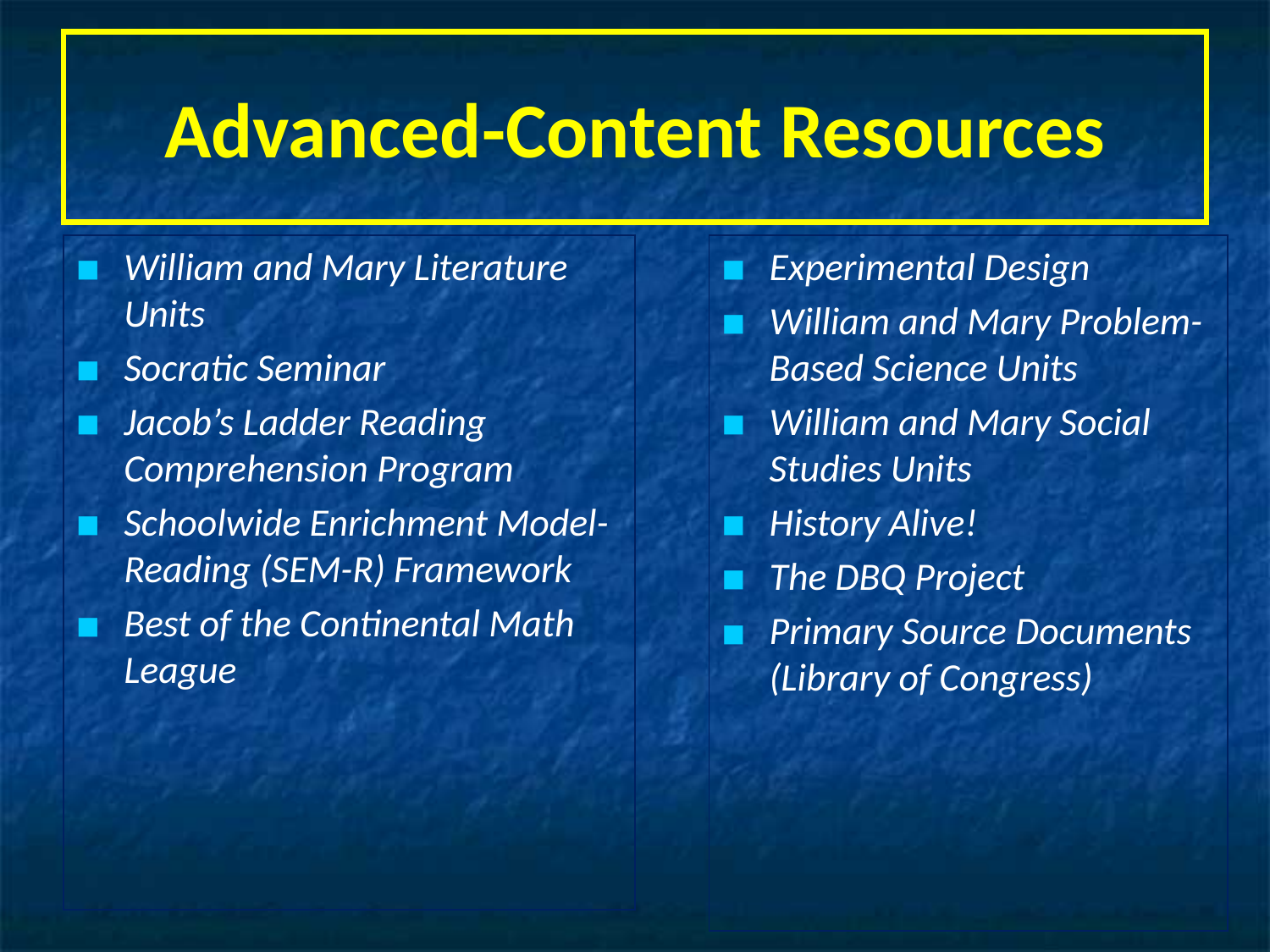

# Advanced-Content Resources
William and Mary Literature Units
Socratic Seminar
Jacob’s Ladder Reading Comprehension Program
Schoolwide Enrichment Model-Reading (SEM-R) Framework
Best of the Continental Math League

Experimental Design
William and Mary Problem-Based Science Units
William and Mary Social Studies Units
History Alive!
The DBQ Project
Primary Source Documents (Library of Congress)